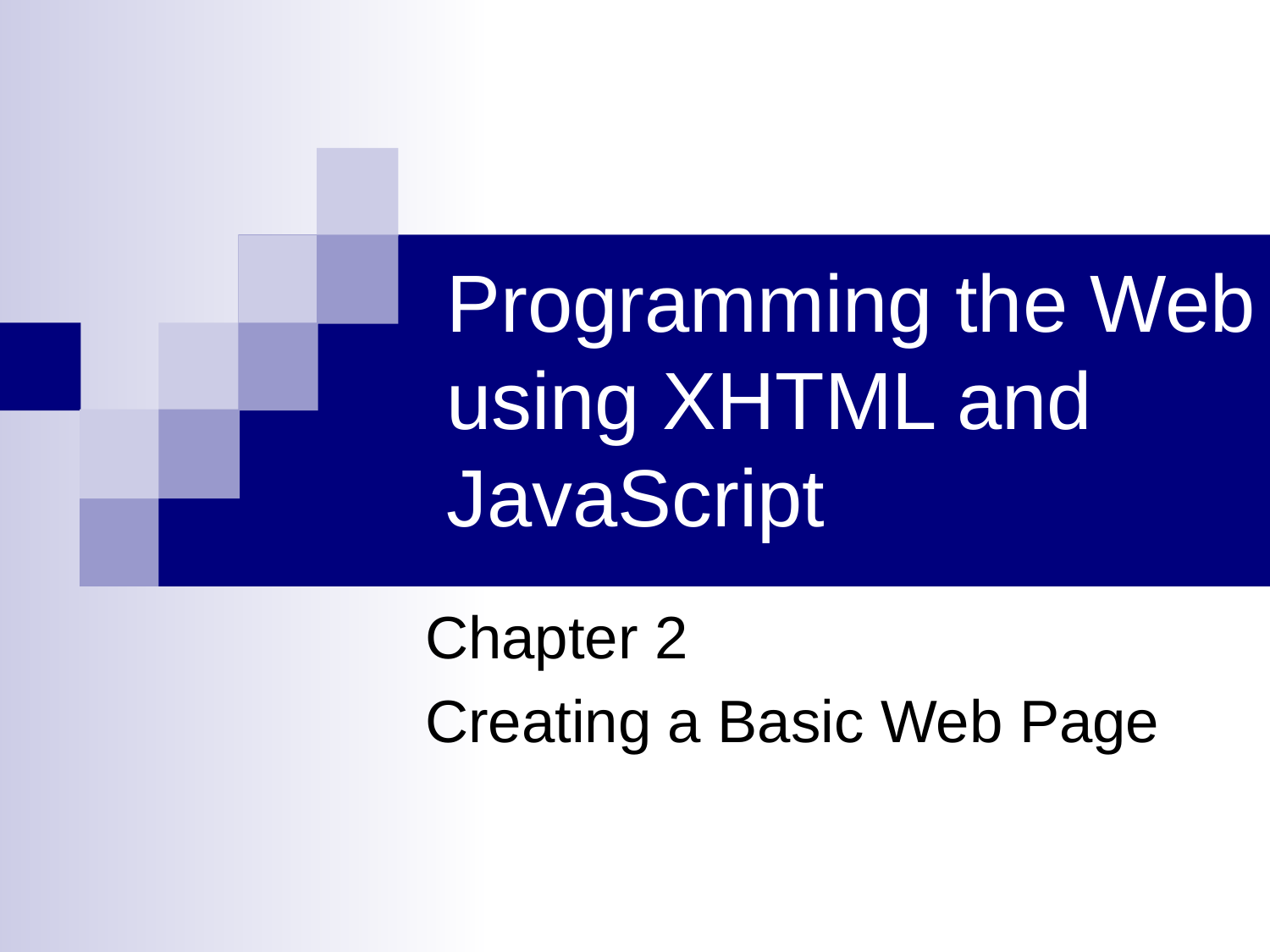

# Programming the Web using XHTML and JavaScript
Chapter 2
Creating a Basic Web Page